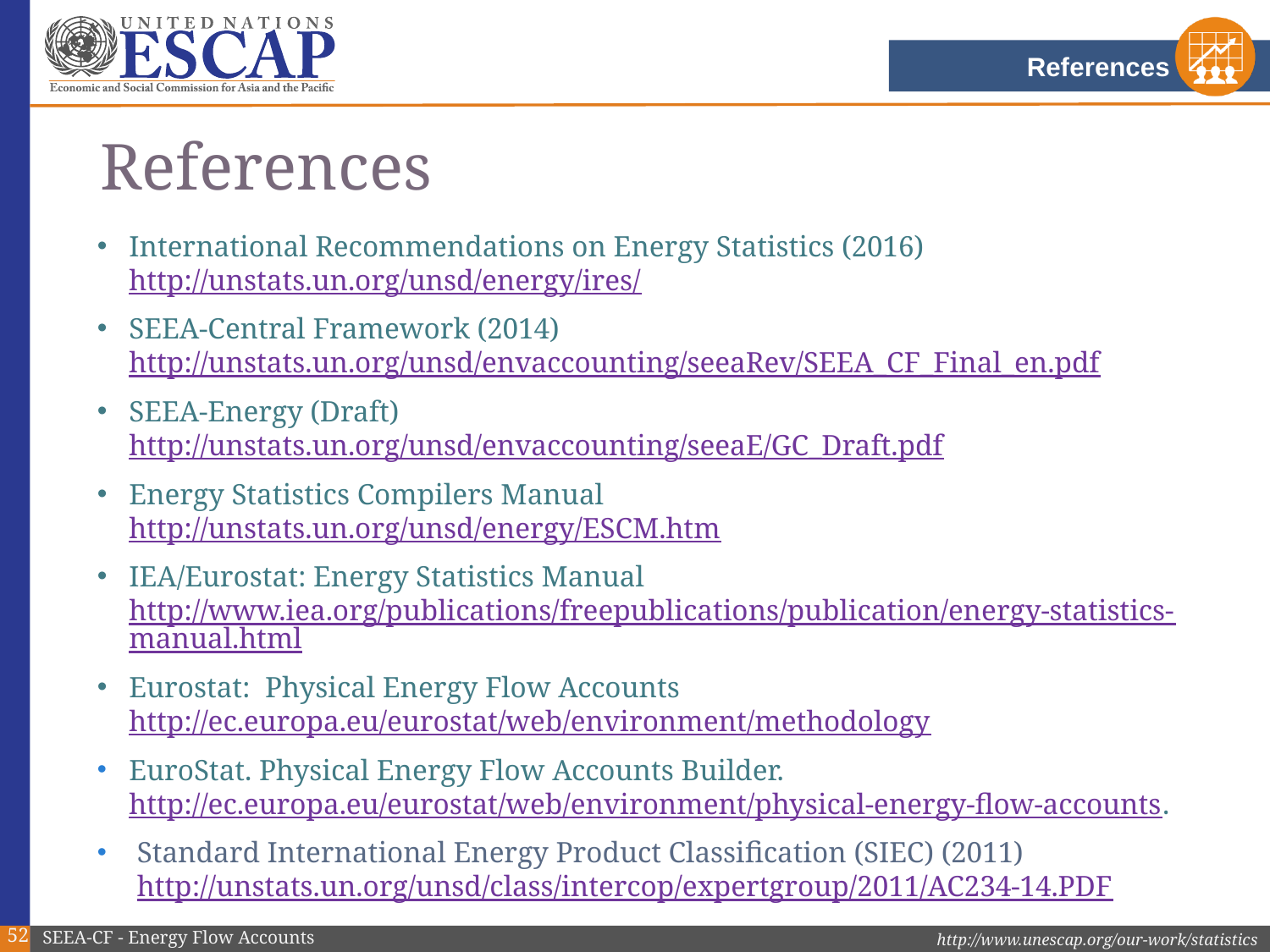

References
# References
International Recommendations on Energy Statistics (2016) http://unstats.un.org/unsd/energy/ires/
SEEA-Central Framework (2014) http://unstats.un.org/unsd/envaccounting/seeaRev/SEEA_CF_Final_en.pdf
SEEA-Energy (Draft) http://unstats.un.org/unsd/envaccounting/seeaE/GC_Draft.pdf
Energy Statistics Compilers Manual http://unstats.un.org/unsd/energy/ESCM.htm
IEA/Eurostat: Energy Statistics Manual http://www.iea.org/publications/freepublications/publication/energy-statistics-manual.html
Eurostat:  Physical Energy Flow Accounts http://ec.europa.eu/eurostat/web/environment/methodology
EuroStat. Physical Energy Flow Accounts Builder. http://ec.europa.eu/eurostat/web/environment/physical-energy-flow-accounts.
Standard International Energy Product Classification (SIEC) (2011) http://unstats.un.org/unsd/class/intercop/expertgroup/2011/AC234-14.PDF

52
SEEA-CF - Energy Flow Accounts